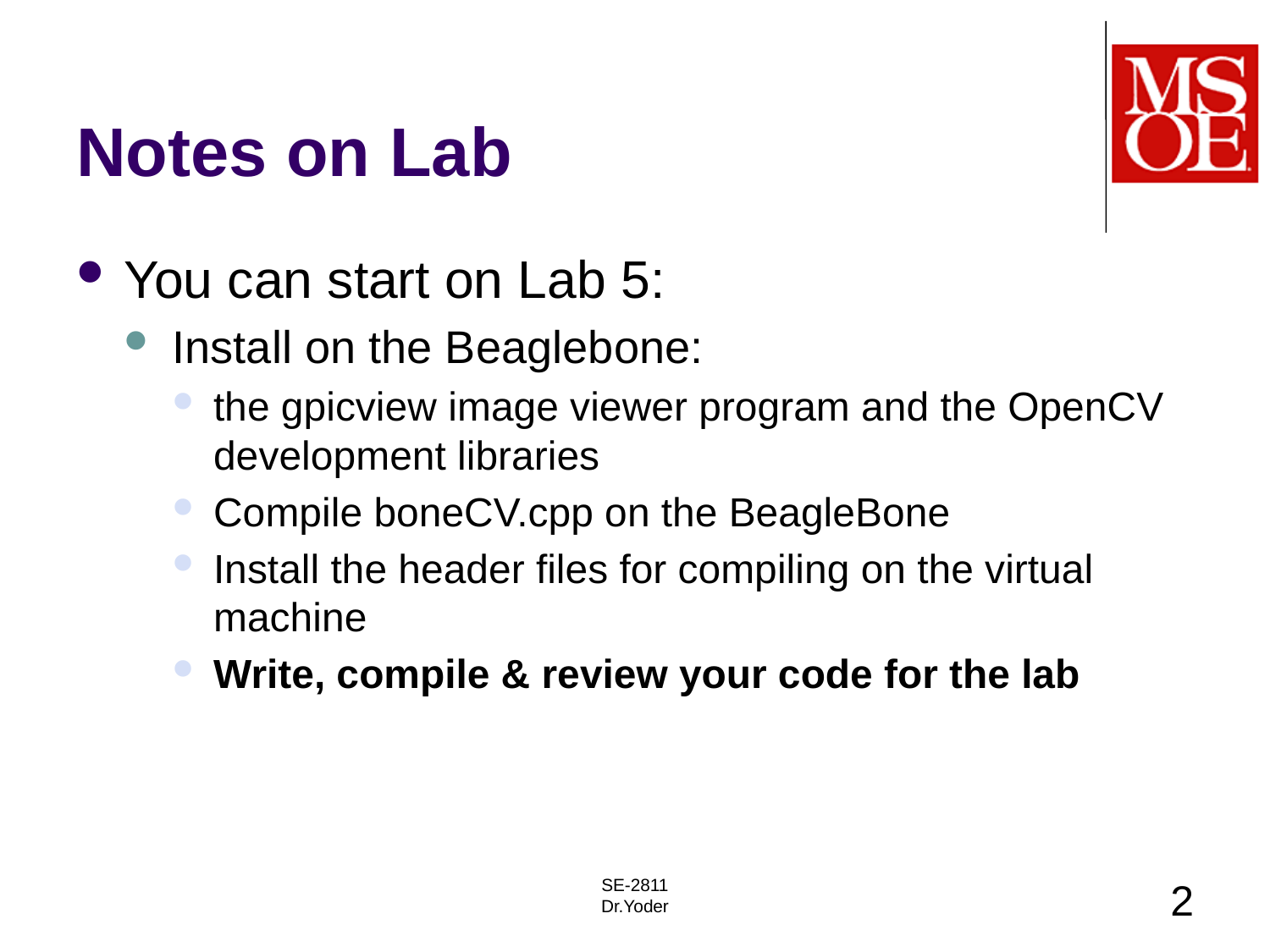

# Notes on Lab
You can start on Lab 5:
Install on the Beaglebone:
the gpicview image viewer program and the OpenCV development libraries
Compile boneCV.cpp on the BeagleBone
Install the header files for compiling on the virtual machine
Write, compile & review your code for the lab
SE-2811
Dr.Yoder
2